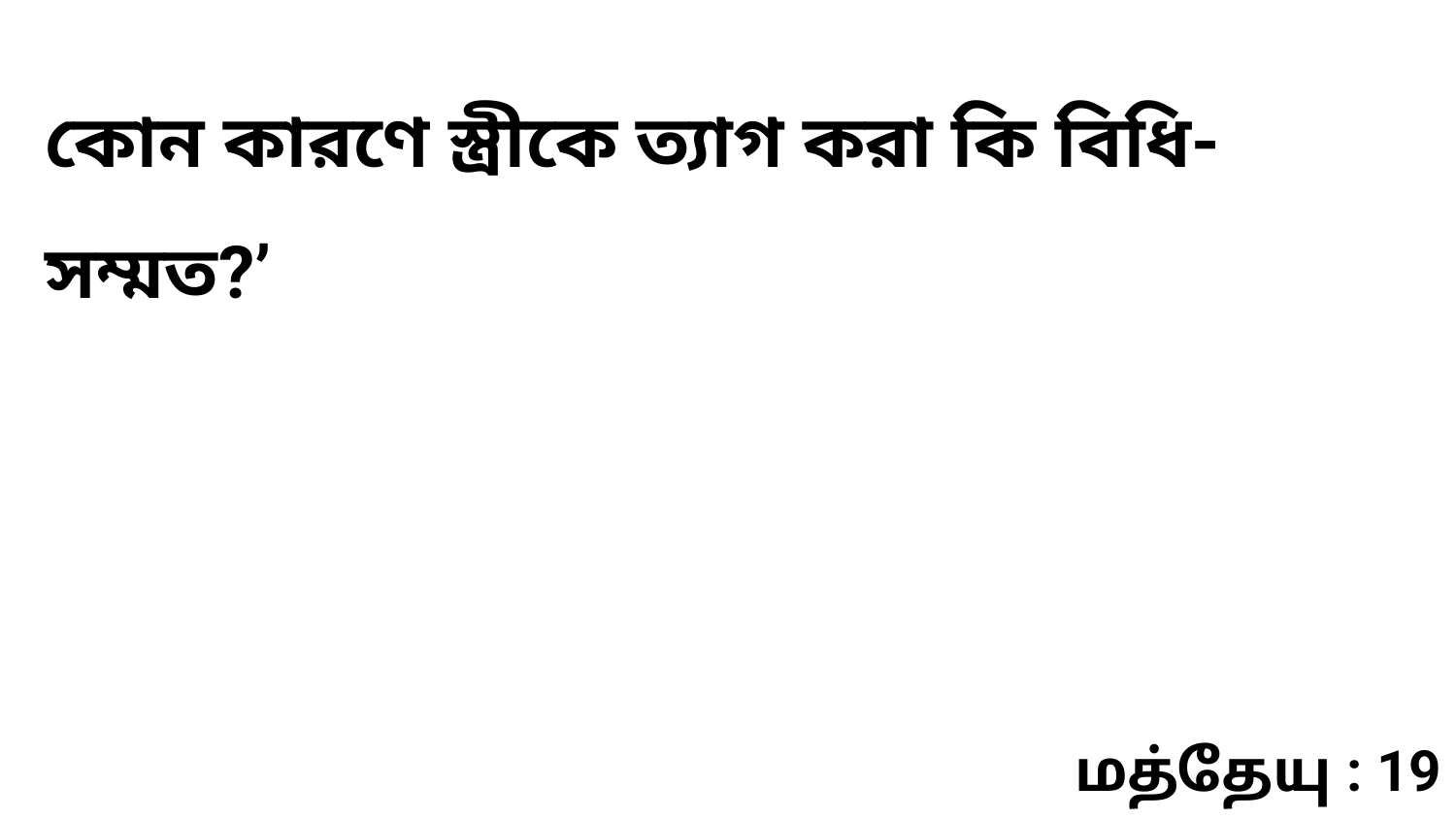

কোন কারণে স্ত্রীকে ত্যাগ করা কি বিধি-সম্মত?’
மத்தேயு : 19